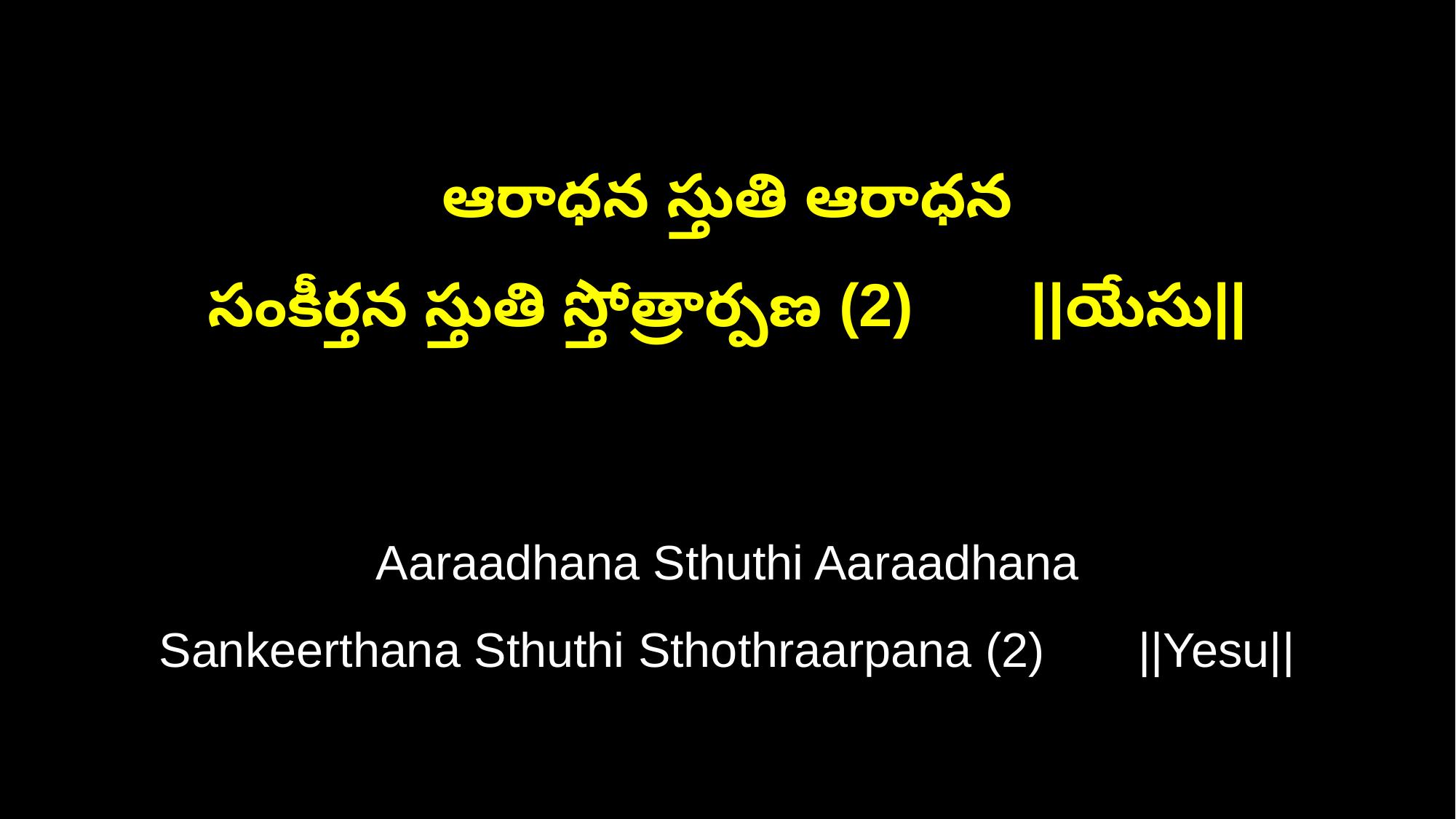

ఆరాధన స్తుతి ఆరాధన
సంకీర్తన స్తుతి స్తోత్రార్పణ (2)       ||యేసు||
Aaraadhana Sthuthi Aaraadhana
Sankeerthana Sthuthi Sthothraarpana (2)       ||Yesu||